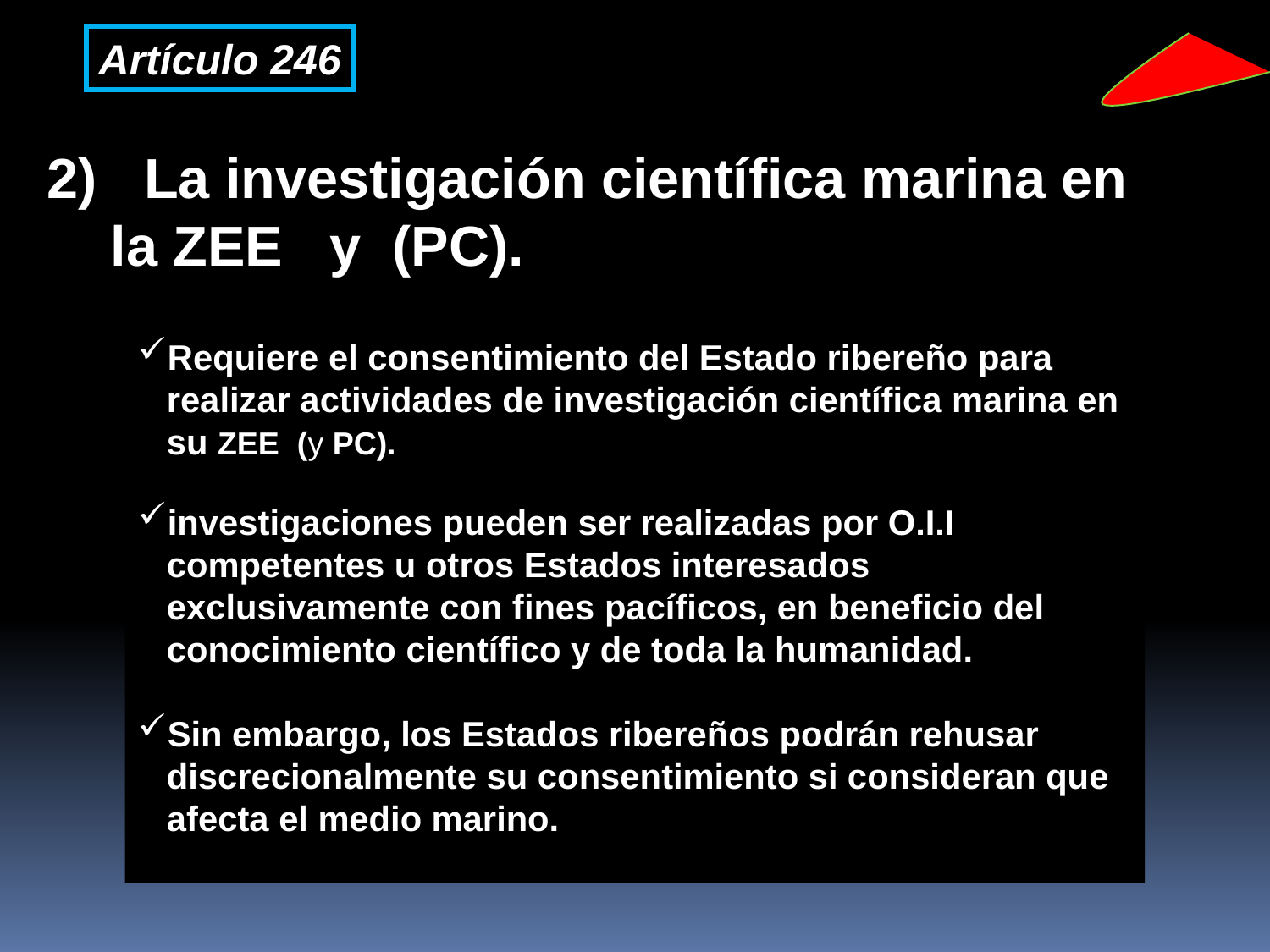

Artículo 246

2)   La investigación científica marina en la ZEE   y  (PC).

Requiere el consentimiento del Estado ribereño para
   realizar actividades de investigación científica marina en
   su ZEE  (y PC).

investigaciones pueden ser realizadas por O.I.I
   competentes u otros Estados interesados
   exclusivamente con fines pacíficos, en beneficio del
   conocimiento científico y de toda la humanidad.

Sin embargo, los Estados ribereños podrán rehusar
   discrecionalmente su consentimiento si consideran que
   afecta el medio marino.